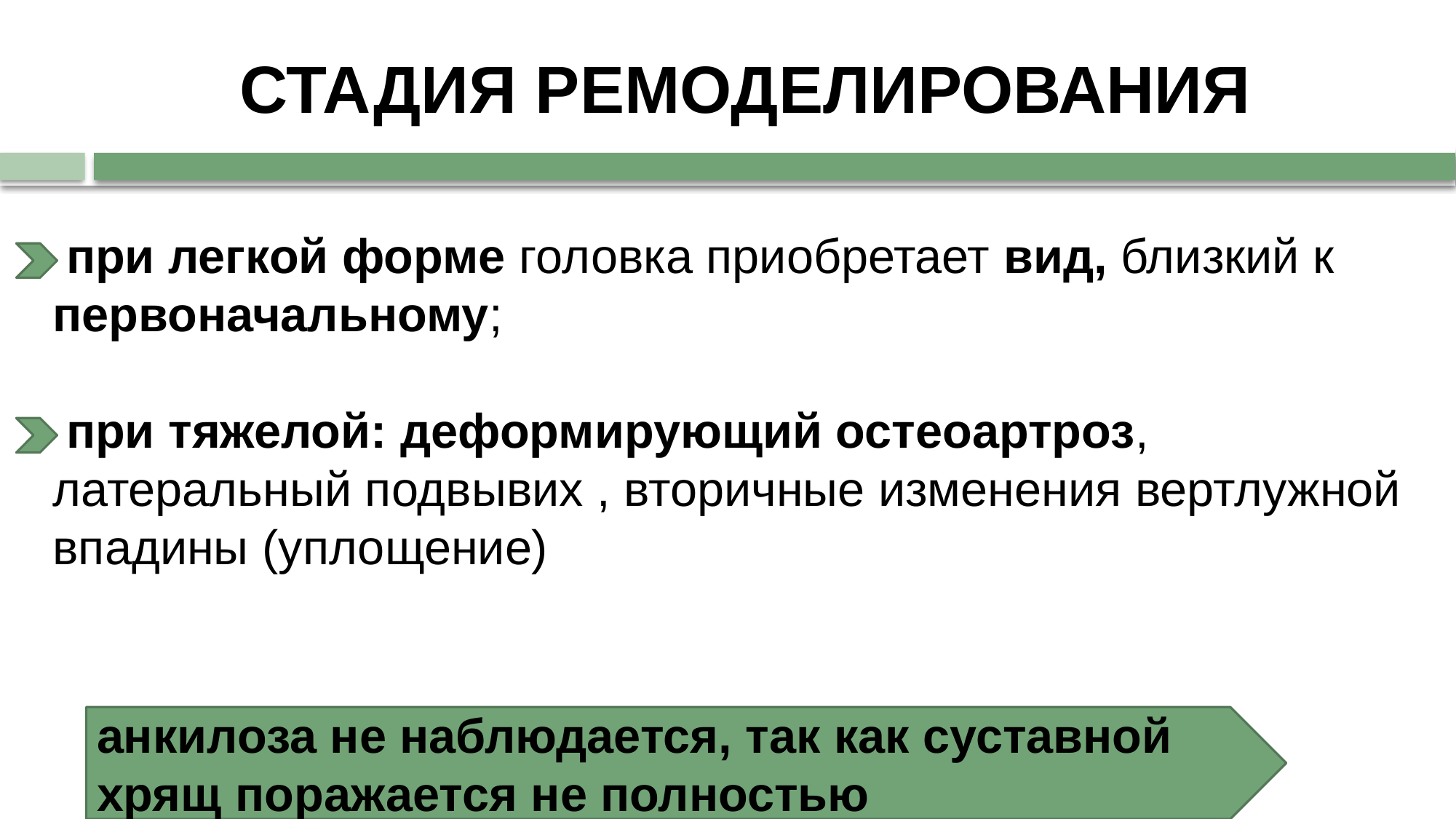

# СТАДИЯ РЕМОДЕЛИРОВАНИЯ

 при легкой форме головка приобретает вид, близкий к первоначальному;

 при тяжелой: деформирующий остеоартроз, латеральный подвывих , вторичные изменения вертлужной впадины (уплощение)

анкилоза не наблюдается, так как суставной хрящ поражается не полностью